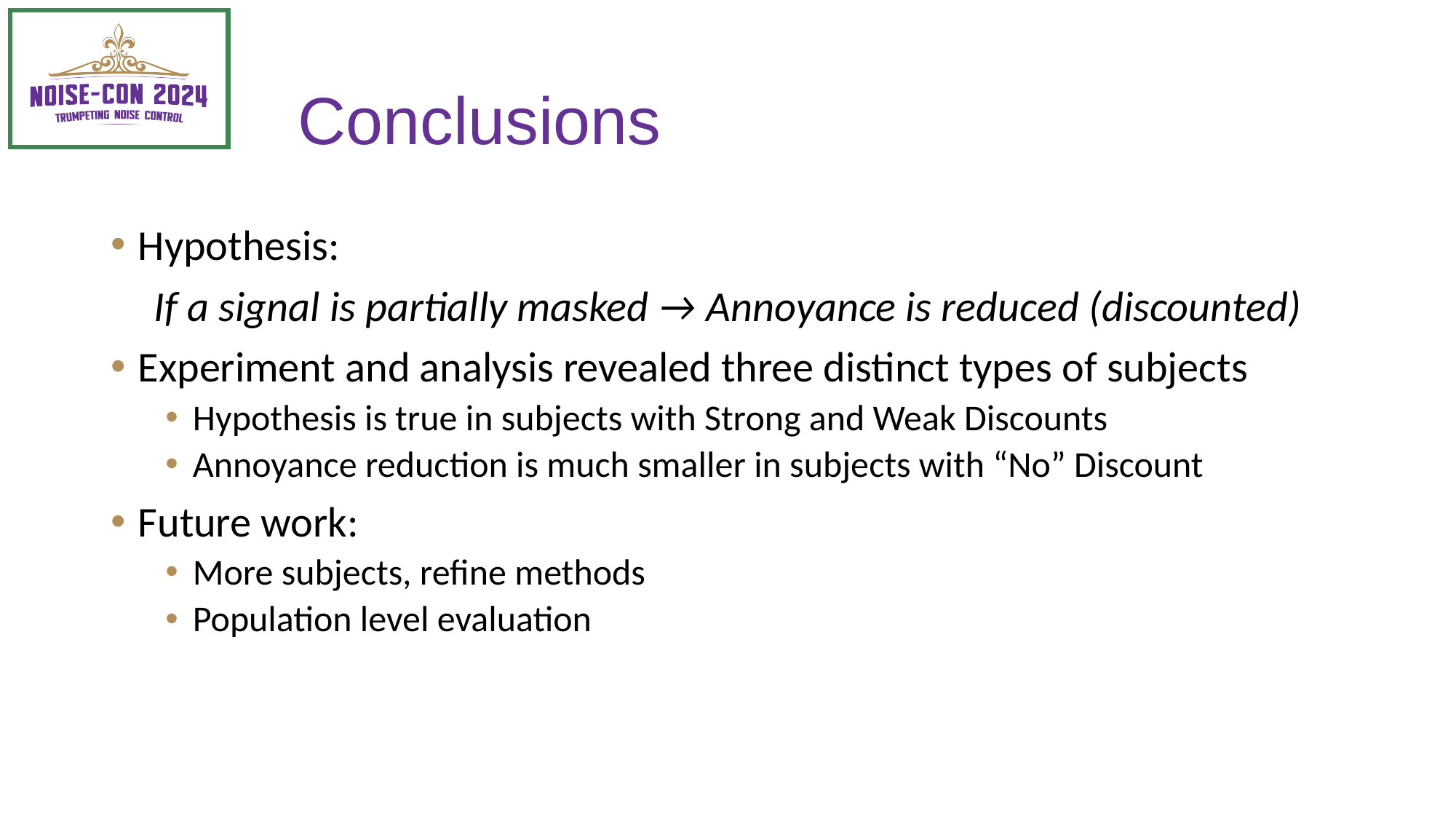

# Conclusions
Hypothesis:
If a signal is partially masked → Annoyance is reduced (discounted)
Experiment and analysis revealed three distinct types of subjects
Hypothesis is true in subjects with Strong and Weak Discounts
Annoyance reduction is much smaller in subjects with “No” Discount
Future work:
More subjects, refine methods
Population level evaluation